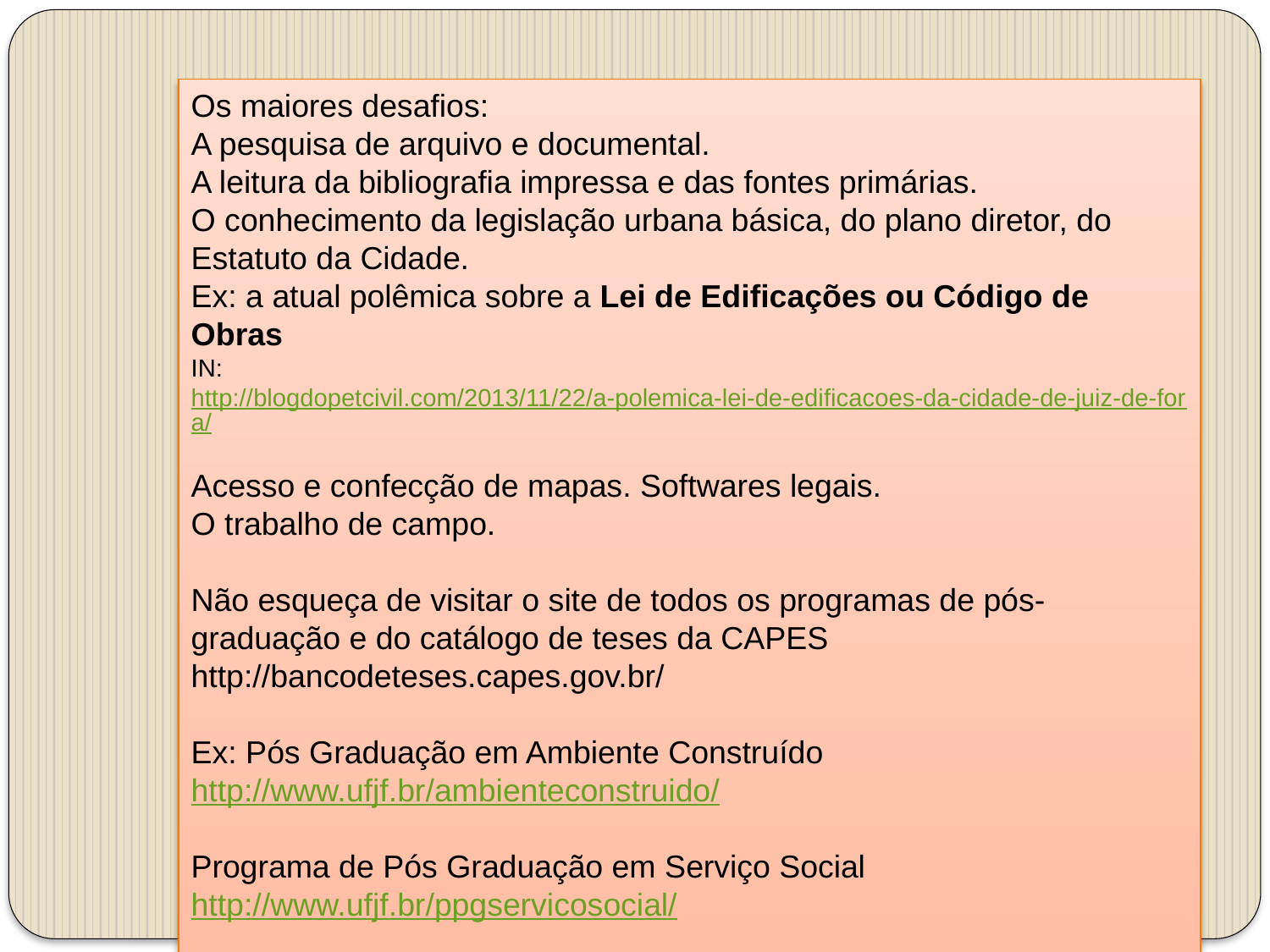

Os maiores desafios:
A pesquisa de arquivo e documental.
A leitura da bibliografia impressa e das fontes primárias.
O conhecimento da legislação urbana básica, do plano diretor, do Estatuto da Cidade.
Ex: a atual polêmica sobre a Lei de Edificações ou Código de Obras
IN:  http://blogdopetcivil.com/2013/11/22/a-polemica-lei-de-edificacoes-da-cidade-de-juiz-de-fora/

Acesso e confecção de mapas. Softwares legais.
O trabalho de campo.

Não esqueça de visitar o site de todos os programas de pós-graduação e do catálogo de teses da CAPES
http://bancodeteses.capes.gov.br/

Ex: Pós Graduação em Ambiente Construído http://www.ufjf.br/ambienteconstruido/

Programa de Pós Graduação em Serviço Social
http://www.ufjf.br/ppgservicosocial/

Programa de Pós Graduação em Ecologia
http://www.ufjf.br/ecologia/